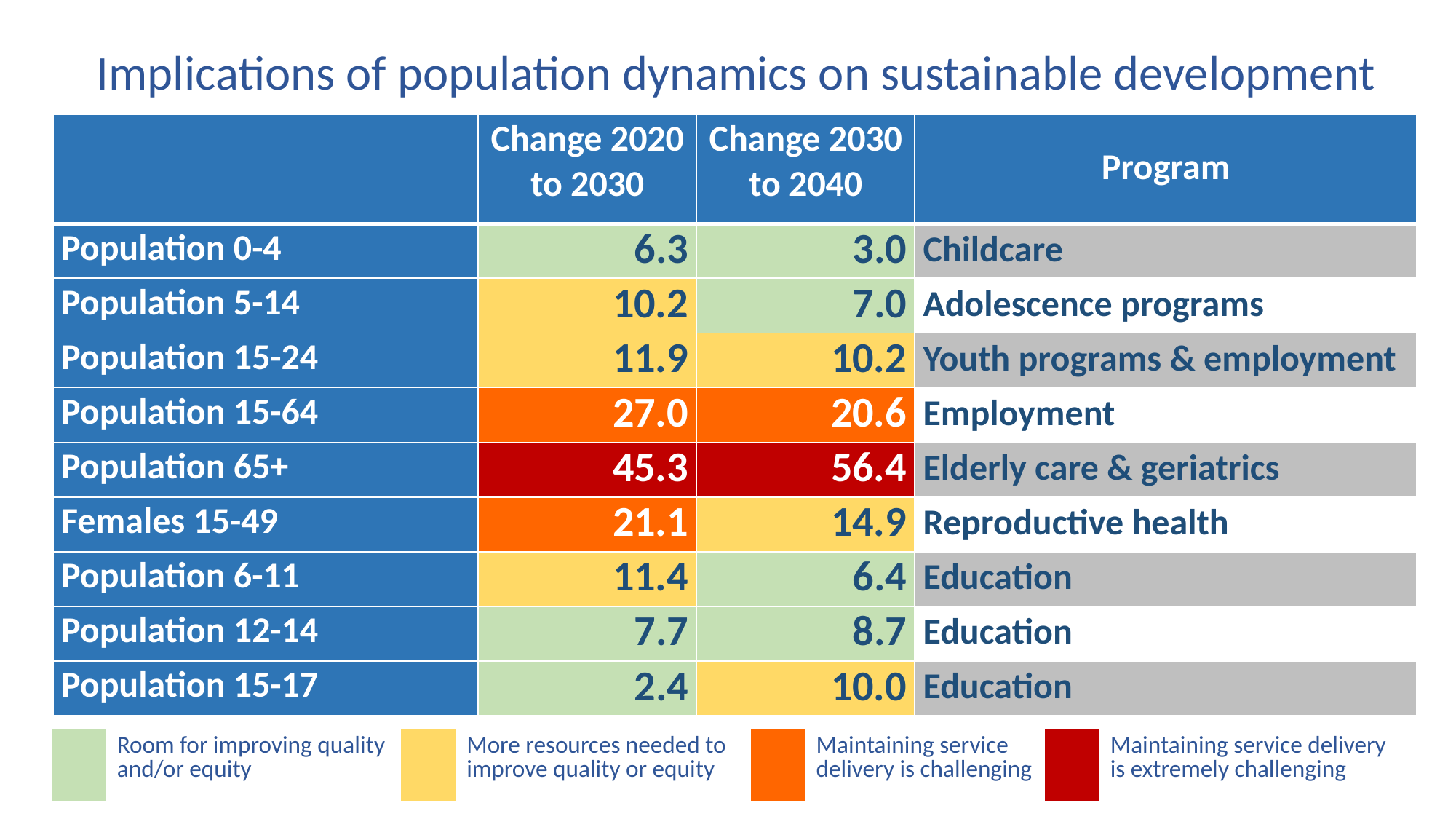

Implications of population dynamics on sustainable development
|  | Change 2020 to 2030 | Change 2030 to 2040 | Program |
| --- | --- | --- | --- |
| Population 0-4 | 6.3 | 3.0 | Childcare |
| Population 5-14 | 10.2 | 7.0 | Adolescence programs |
| Population 15-24 | 11.9 | 10.2 | Youth programs & employment |
| Population 15-64 | 27.0 | 20.6 | Employment |
| Population 65+ | 45.3 | 56.4 | Elderly care & geriatrics |
| Females 15-49 | 21.1 | 14.9 | Reproductive health |
| Population 6-11 | 11.4 | 6.4 | Education |
| Population 12-14 | 7.7 | 8.7 | Education |
| Population 15-17 | 2.4 | 10.0 | Education |

|  | Room for improving quality and/or equity |  | More resources needed to improve quality or equity |  | Maintaining service delivery is challenging |  | Maintaining service delivery is extremely challenging |
| --- | --- | --- | --- | --- | --- | --- | --- |